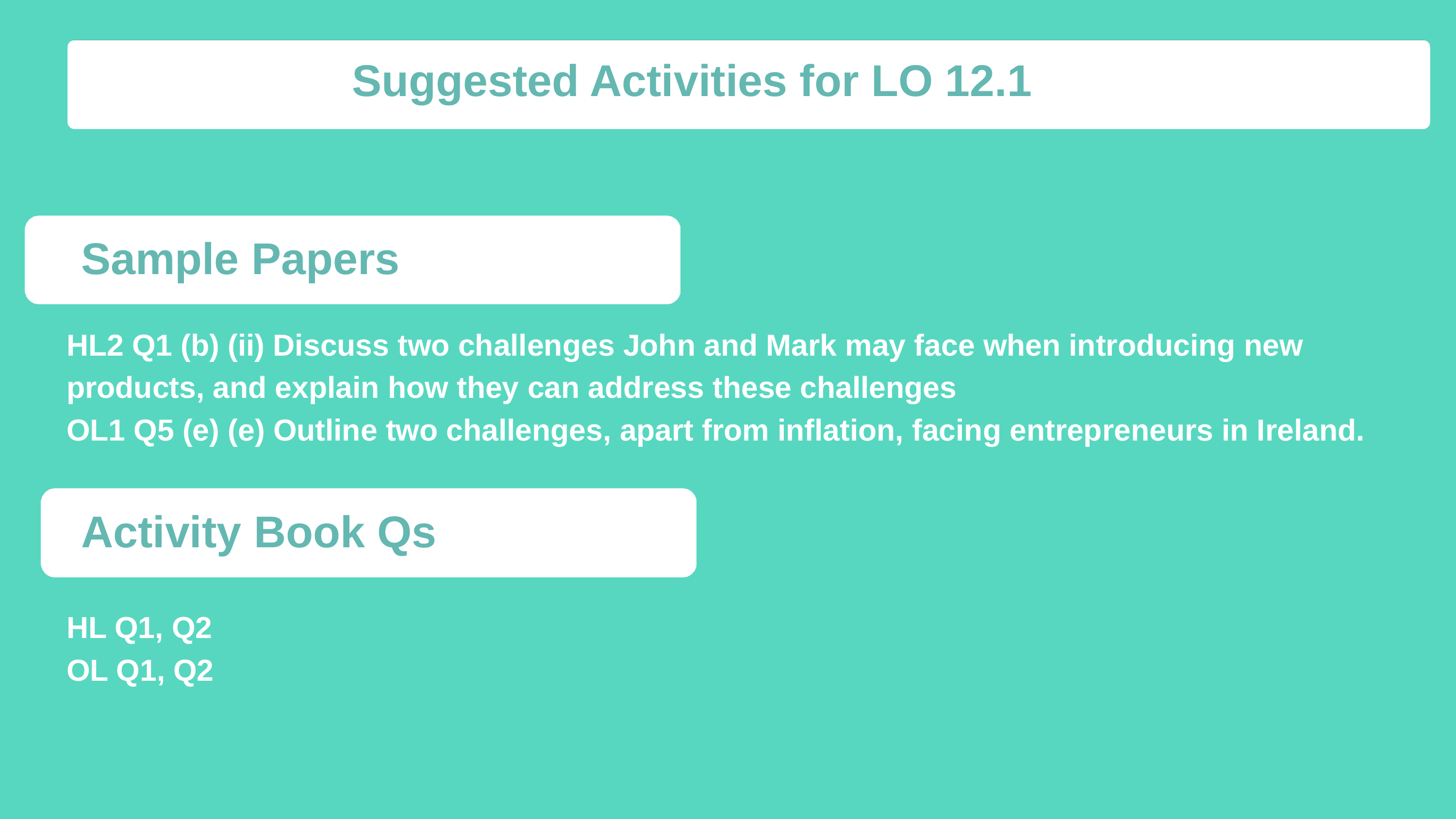

Suggested Activities for LO 12.1

Sample Papers
HL2 Q1 (b) (ii) Discuss two challenges John and Mark may face when introducing new products, and explain how they can address these challenges
OL1 Q5 (e) (e) Outline two challenges, apart from inflation, facing entrepreneurs in Ireland.

Activity Book Qs
HL Q1, Q2
OL Q1, Q2